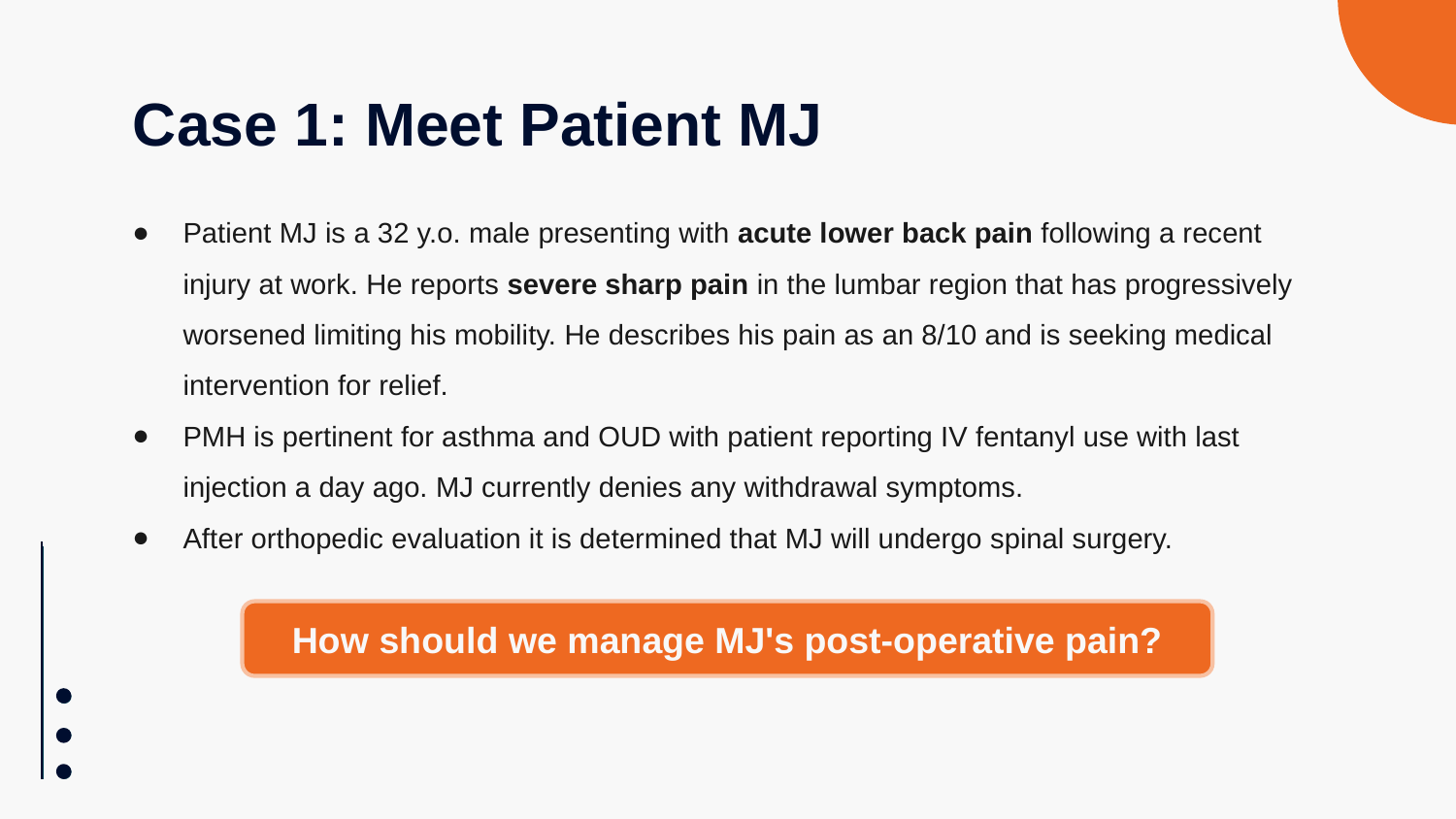

# Case 1: Meet Patient MJ
Patient MJ is a 32 y.o. male presenting with acute lower back pain following a recent injury at work. He reports severe sharp pain in the lumbar region that has progressively worsened limiting his mobility. He describes his pain as an 8/10 and is seeking medical intervention for relief.
PMH is pertinent for asthma and OUD with patient reporting IV fentanyl use with last injection a day ago. MJ currently denies any withdrawal symptoms.
After orthopedic evaluation it is determined that MJ will undergo spinal surgery.

How should we manage MJ's post-operative pain?